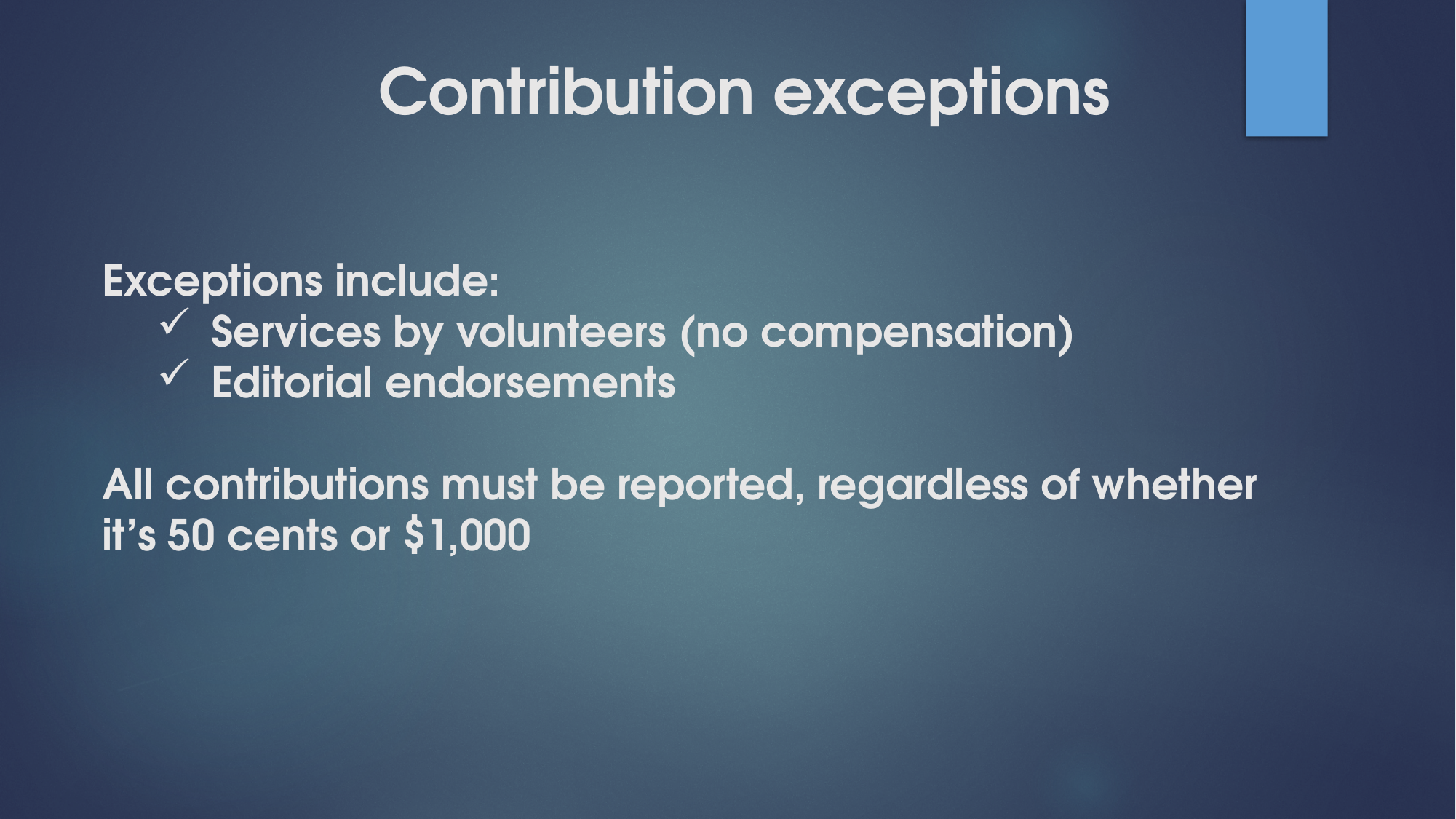

Contribution exceptions
Exceptions include:
Services by volunteers (no compensation)
Editorial endorsements

All contributions must be reported, regardless of whether it’s 50 cents or $1,000